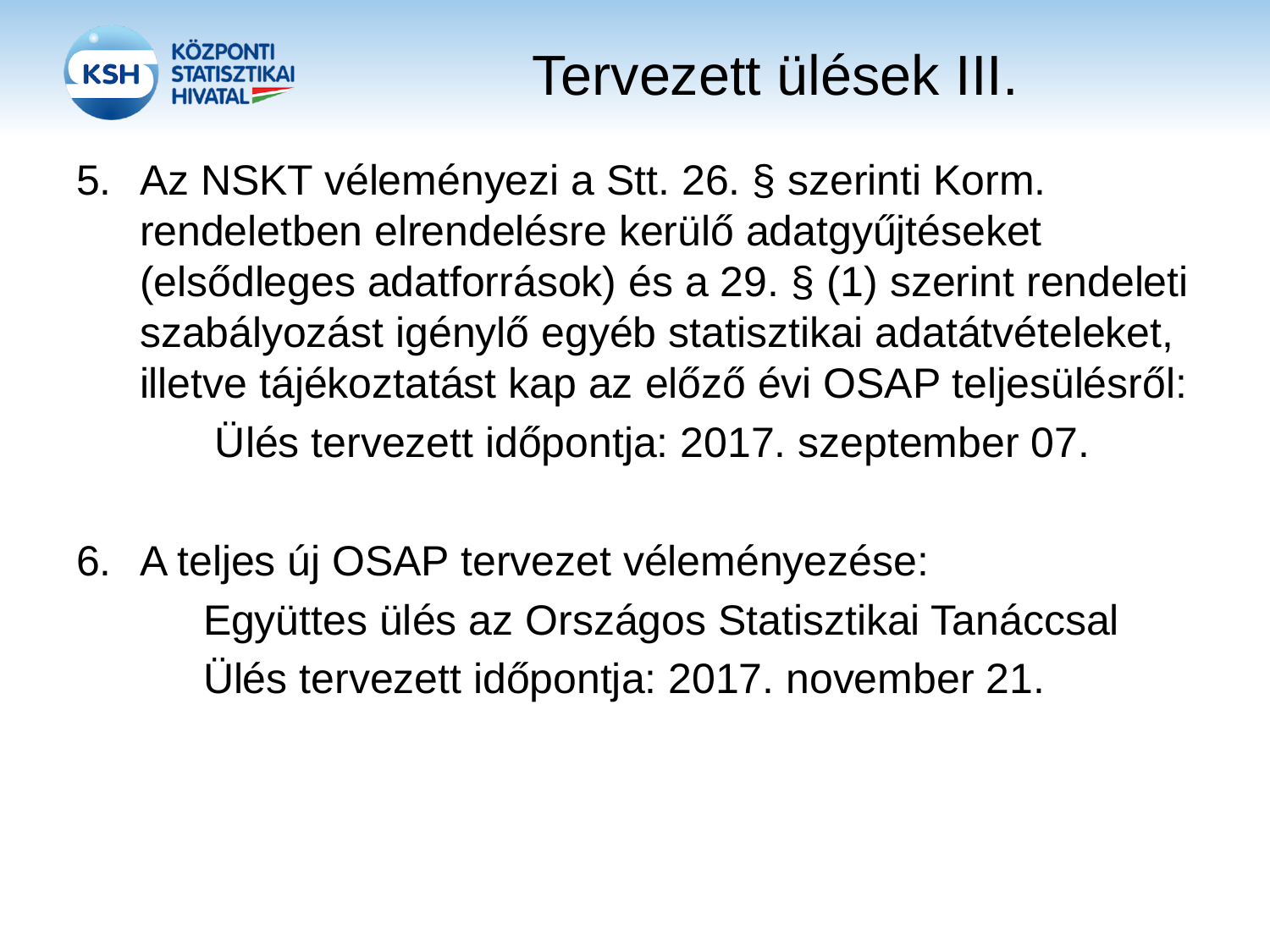

# Tervezett ülések III.
Az NSKT véleményezi a Stt. 26. § szerinti Korm. rendeletben elrendelésre kerülő adatgyűjtéseket (elsődleges adatforrások) és a 29. § (1) szerint rendeleti szabályozást igénylő egyéb statisztikai adatátvételeket, illetve tájékoztatást kap az előző évi OSAP teljesülésről:
	 Ülés tervezett időpontja: 2017. szeptember 07.

A teljes új OSAP tervezet véleményezése:
	Együttes ülés az Országos Statisztikai Tanáccsal
	Ülés tervezett időpontja: 2017. november 21.